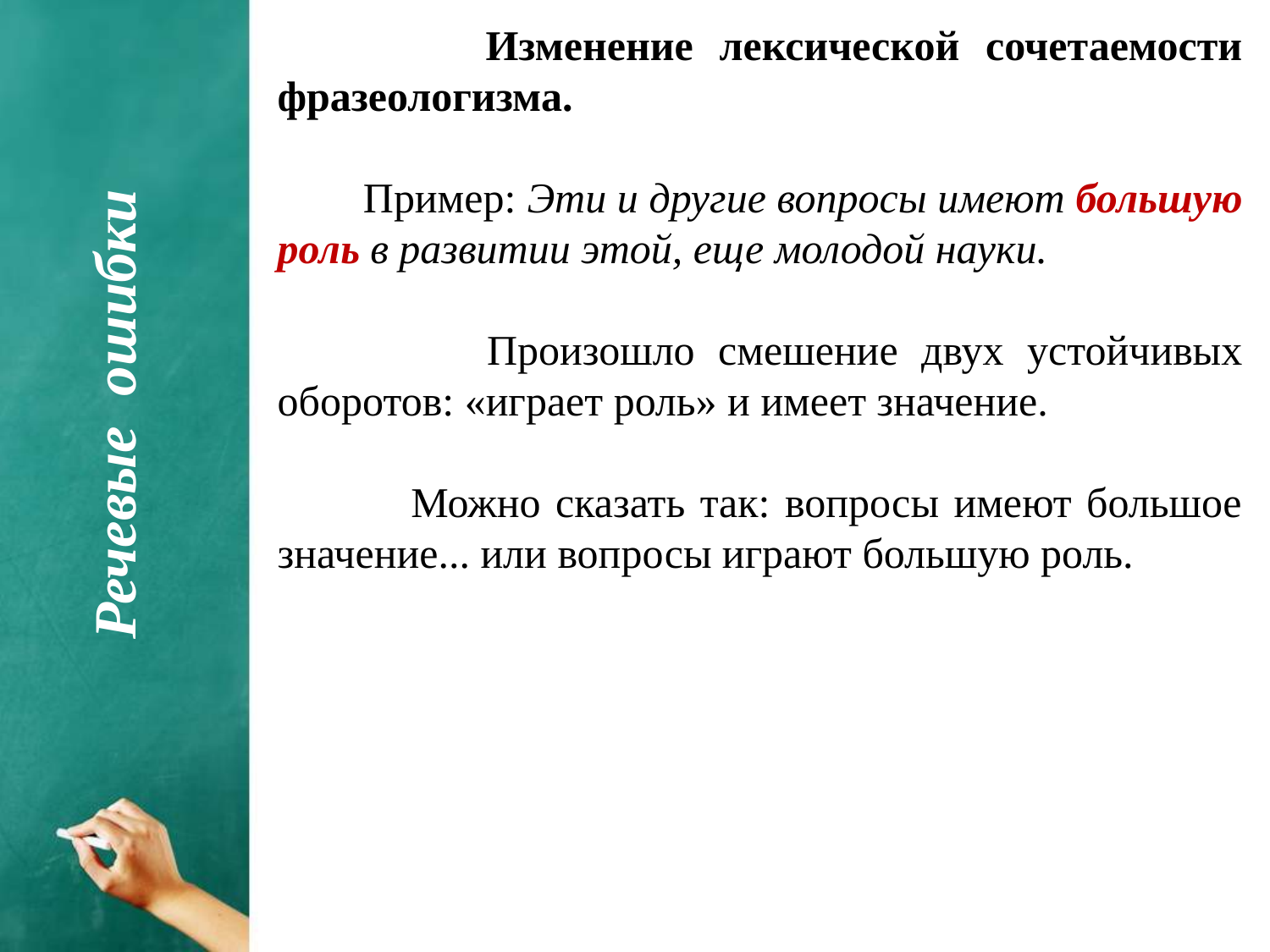

Изменение лексической сочетаемости фразеологизма.

        Пример: Эти и другие вопросы имеют большую роль в развитии этой, еще молодой науки.

         Произошло смешение двух устойчивых оборотов: «играет роль» и имеет значение.

         Можно сказать так: вопросы имеют большое значение... или вопросы играют большую роль.
Речевые  ошибки